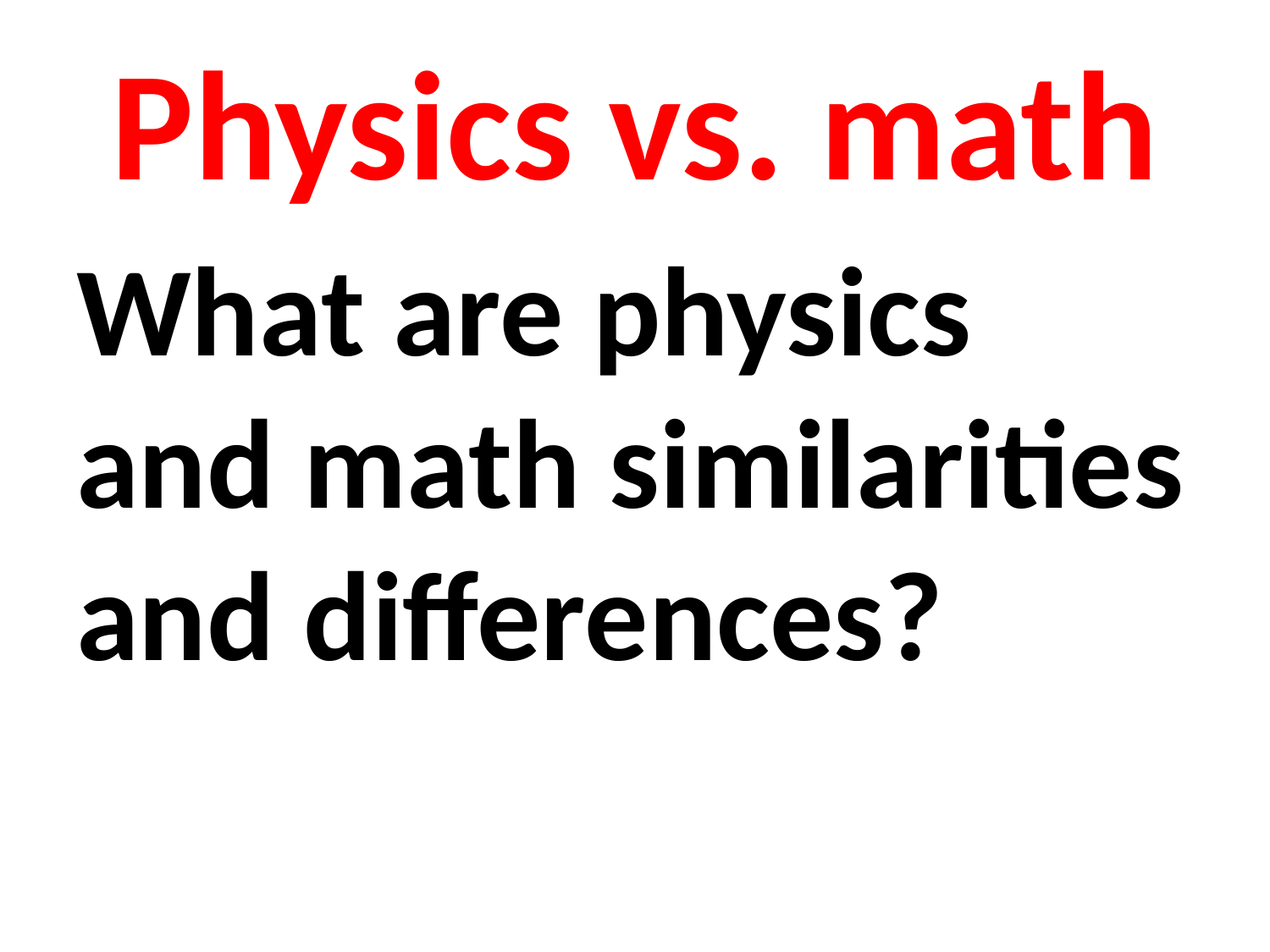

# Physics vs. math
What are physics and math similarities and differences?